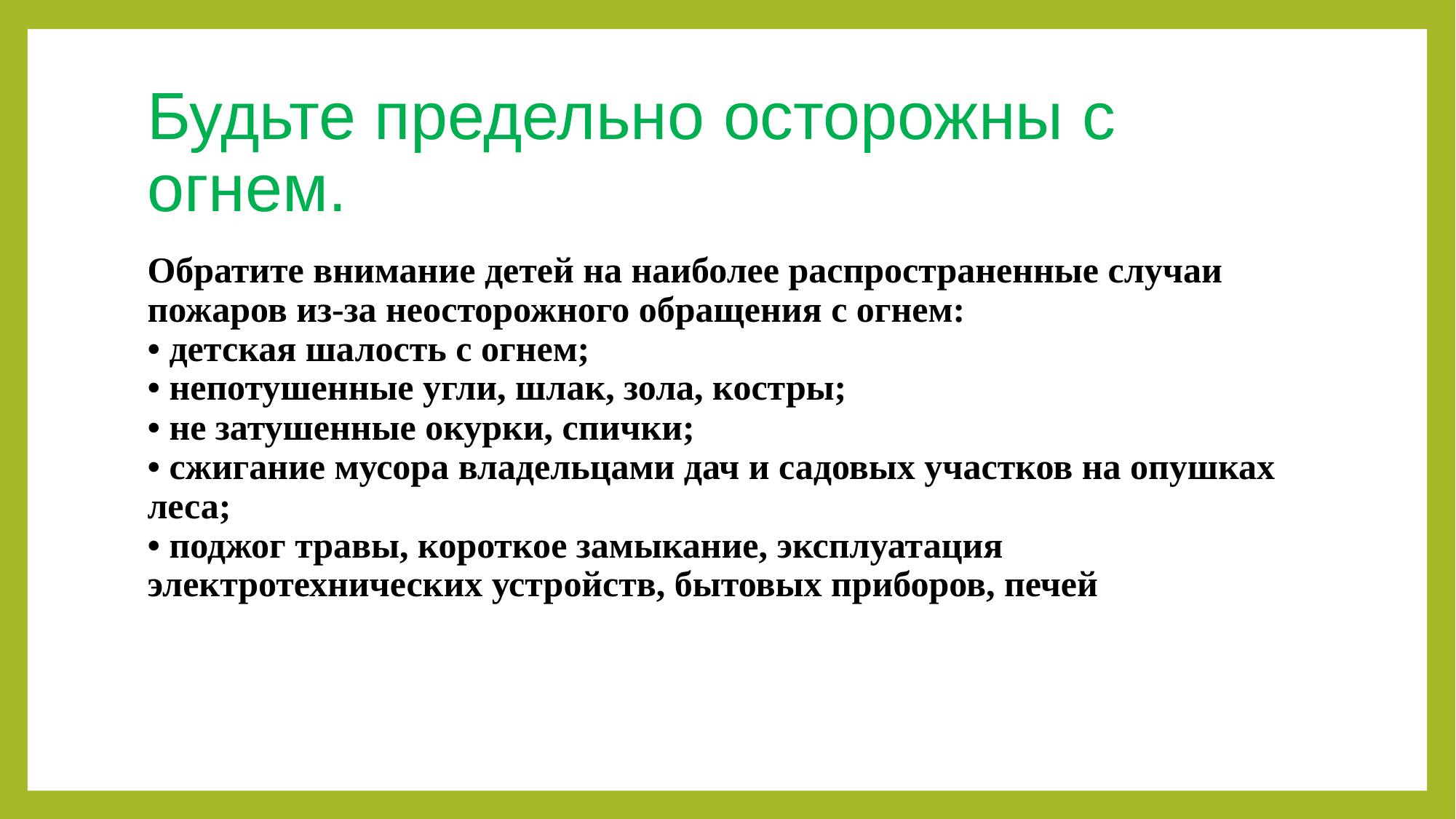

# Будьте предельно осторожны с огнем.
Обратите внимание детей на наиболее распространенные случаи пожаров из-за неосторожного обращения с огнем:
• детская шалость с огнем;
• непотушенные угли, шлак, зола, костры;
• не затушенные окурки, спички;
• сжигание мусора владельцами дач и садовых участков на опушках леса;
• поджог травы, короткое замыкание, эксплуатация электротехнических устройств, бытовых приборов, печей